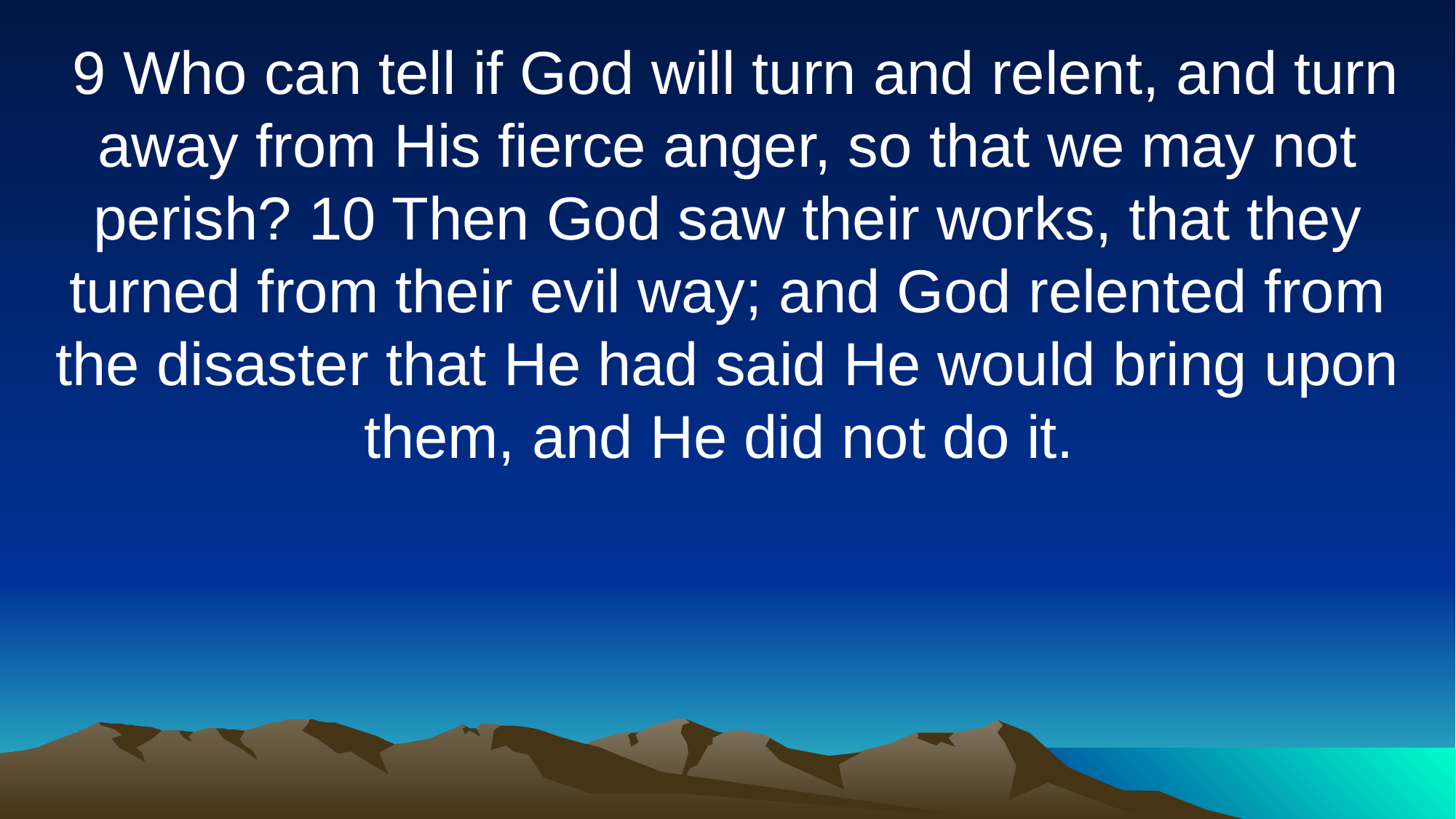

9 Who can tell if God will turn and relent, and turn away from His fierce anger, so that we may not perish? 10 Then God saw their works, that they turned from their evil way; and God relented from the disaster that He had said He would bring upon them, and He did not do it.